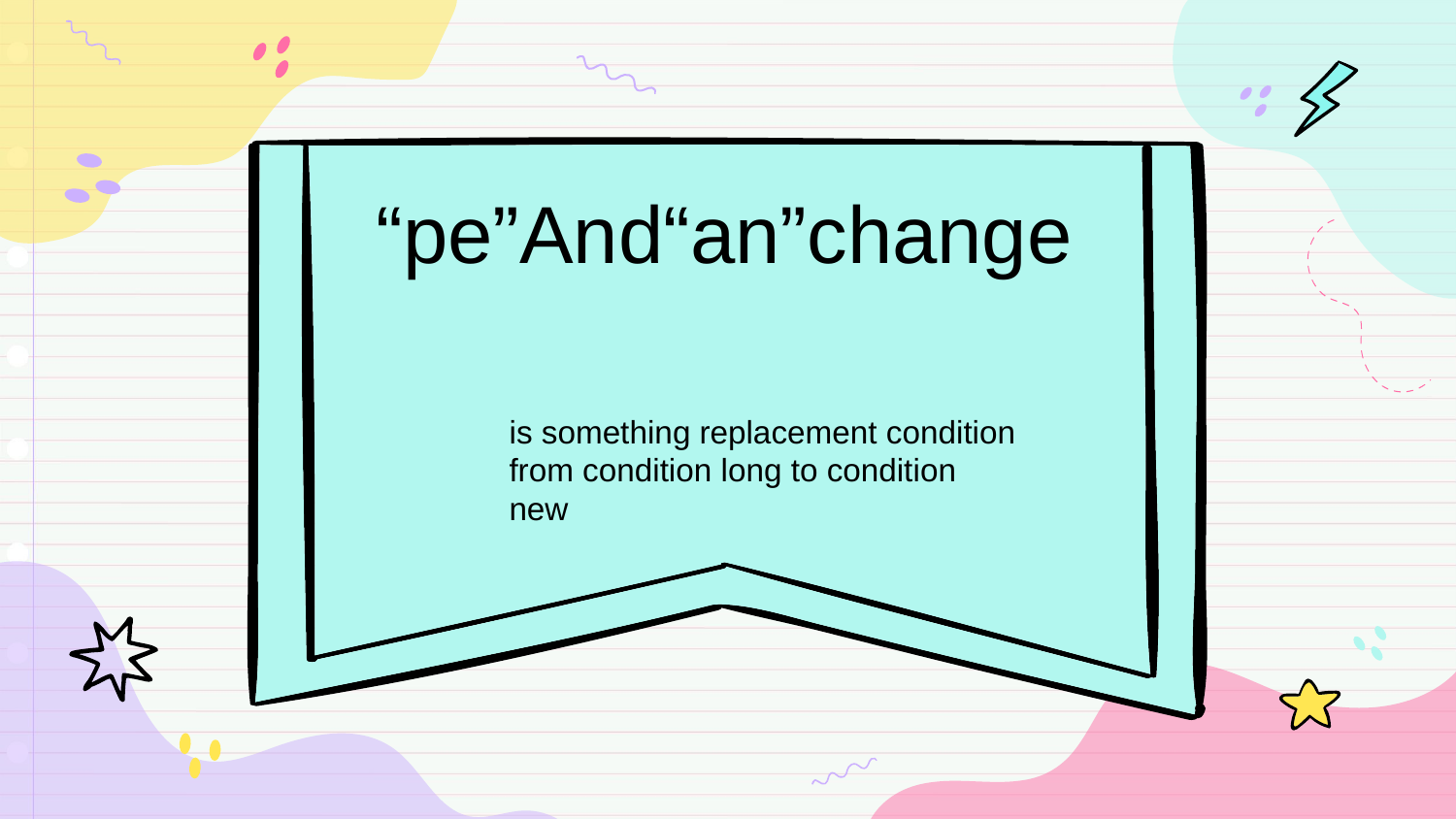

# “pe”And“an”change
	is something replacement condition from condition long to condition new